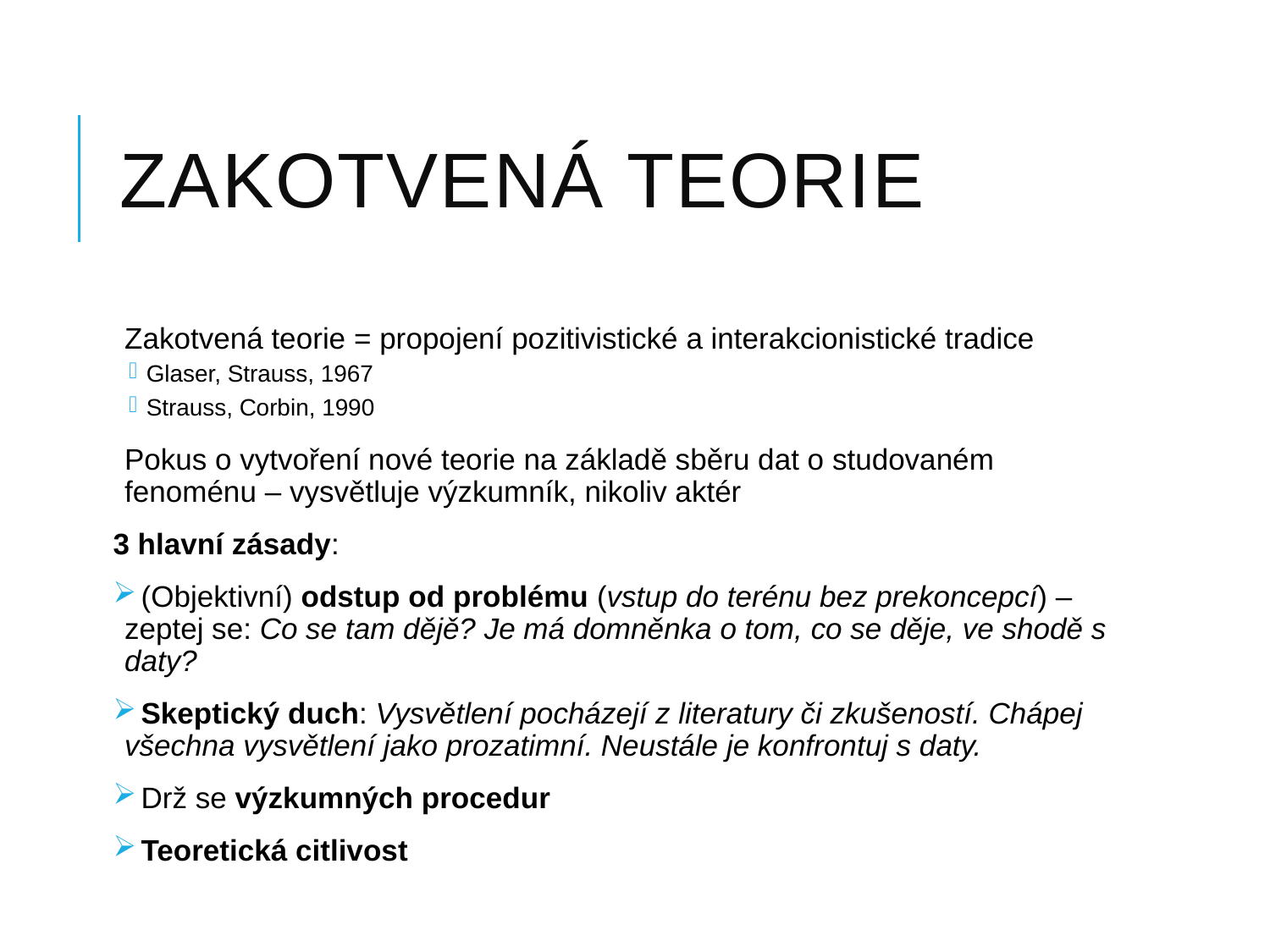

# Zakotvená teorie
Zakotvená teorie = propojení pozitivistické a interakcionistické tradice
Glaser, Strauss, 1967
Strauss, Corbin, 1990
Pokus o vytvoření nové teorie na základě sběru dat o studovaném fenoménu – vysvětluje výzkumník, nikoliv aktér
3 hlavní zásady:
 (Objektivní) odstup od problému (vstup do terénu bez prekoncepcí) – zeptej se: Co se tam dějě? Je má domněnka o tom, co se děje, ve shodě s daty?
 Skeptický duch: Vysvětlení pocházejí z literatury či zkušeností. Chápej všechna vysvětlení jako prozatimní. Neustále je konfrontuj s daty.
 Drž se výzkumných procedur
 Teoretická citlivost